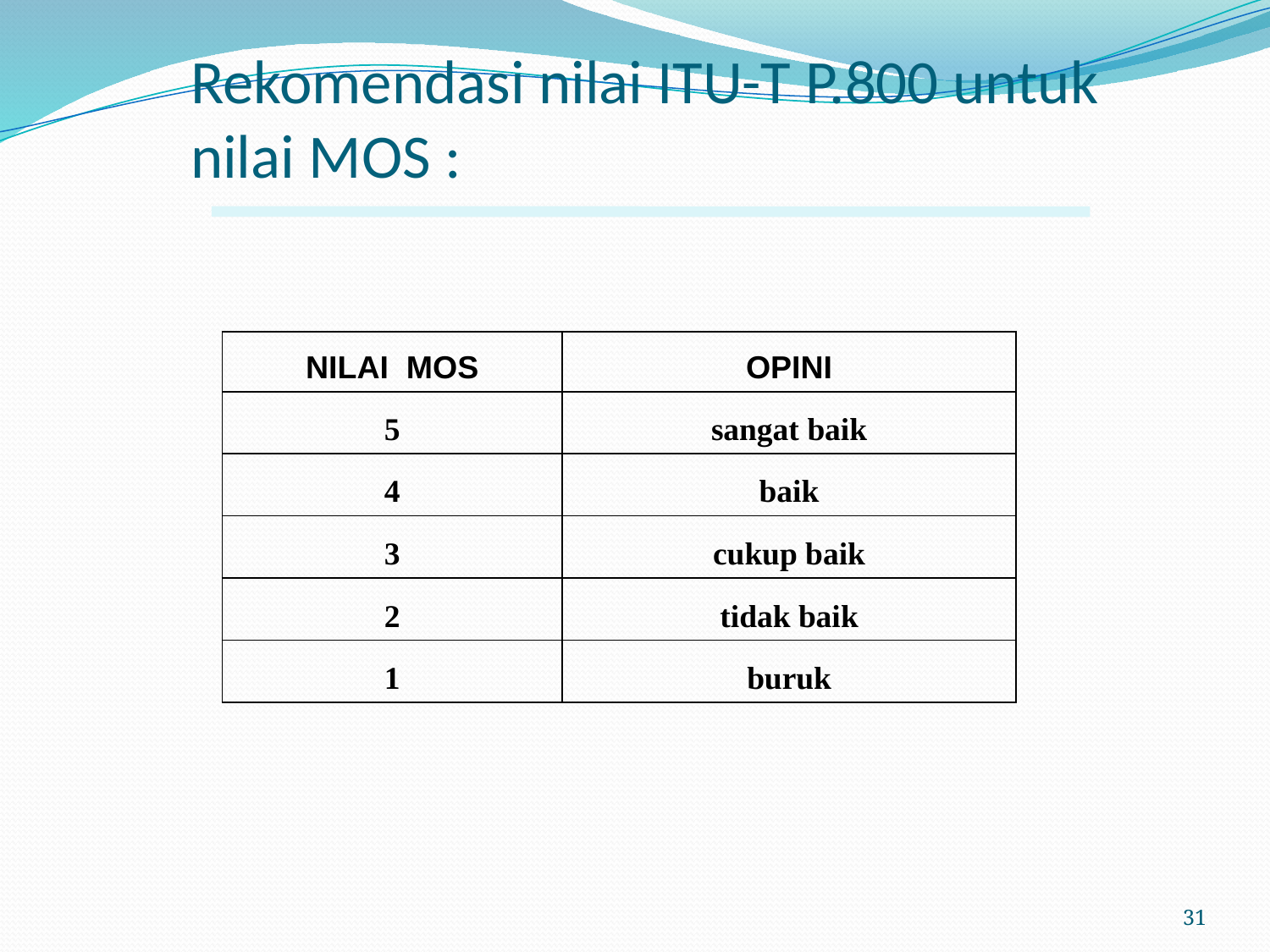

# Rekomendasi nilai ITU-T P.800 untuk nilai MOS :

| NILAI MOS | OPINI |
| --- | --- |
| 5 | sangat baik |
| 4 | baik |
| 3 | cukup baik |
| 2 | tidak baik |
| 1 | buruk |
31